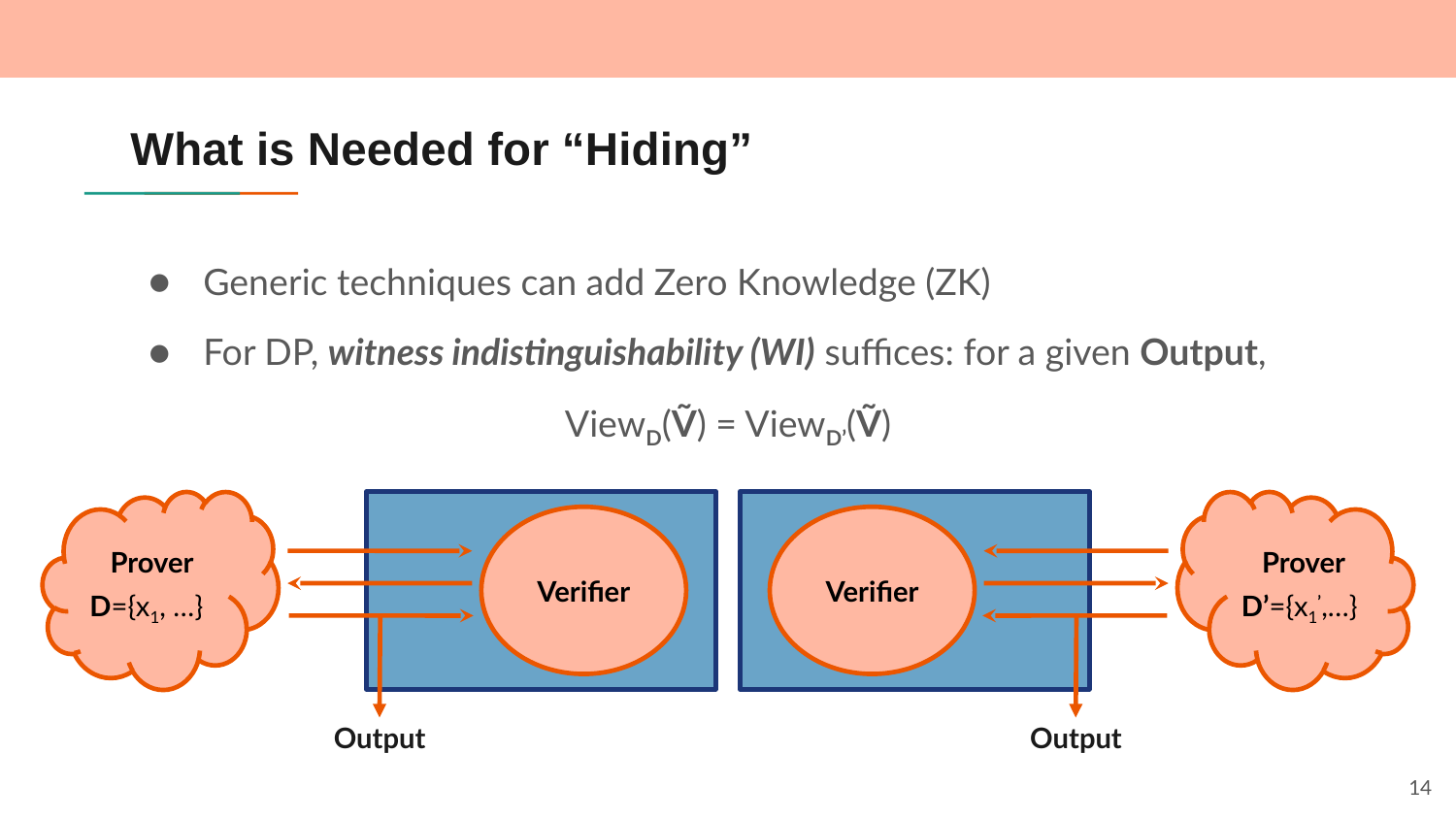

# What is Needed for “Hiding”
Generic techniques can add Zero Knowledge (ZK)
For DP, witness indistinguishability (WI) suffices: for a given Output,
ViewD(Ṽ) = ViewD’(Ṽ)
Prover
D={x1, …}

Prover
D’={x1’,…}
Verifier
Verifier
Output
Output
14